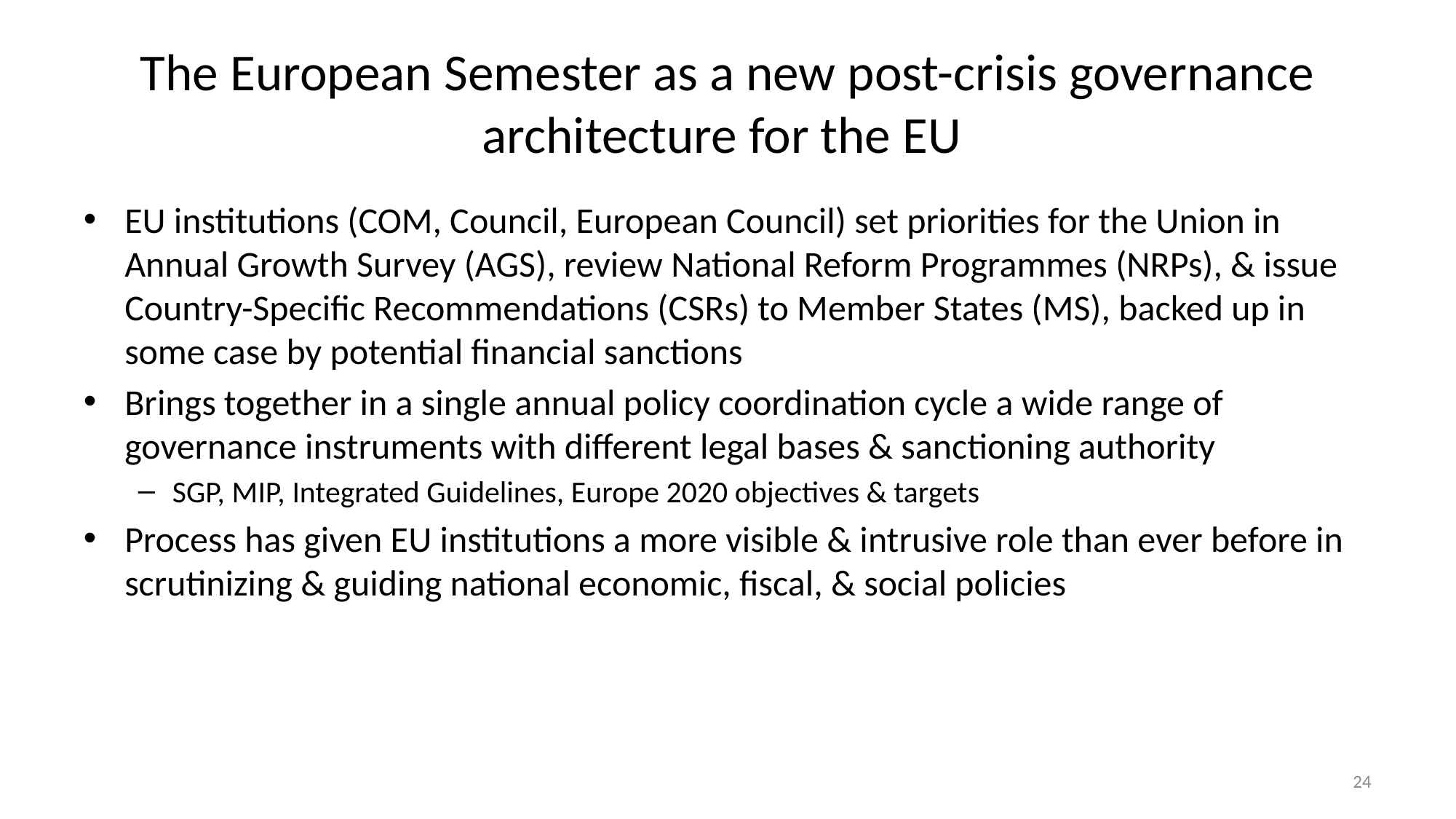

# The European Semester as a new post-crisis governance architecture for the EU
EU institutions (COM, Council, European Council) set priorities for the Union in Annual Growth Survey (AGS), review National Reform Programmes (NRPs), & issue Country-Specific Recommendations (CSRs) to Member States (MS), backed up in some case by potential financial sanctions
Brings together in a single annual policy coordination cycle a wide range of governance instruments with different legal bases & sanctioning authority
SGP, MIP, Integrated Guidelines, Europe 2020 objectives & targets
Process has given EU institutions a more visible & intrusive role than ever before in scrutinizing & guiding national economic, fiscal, & social policies

24